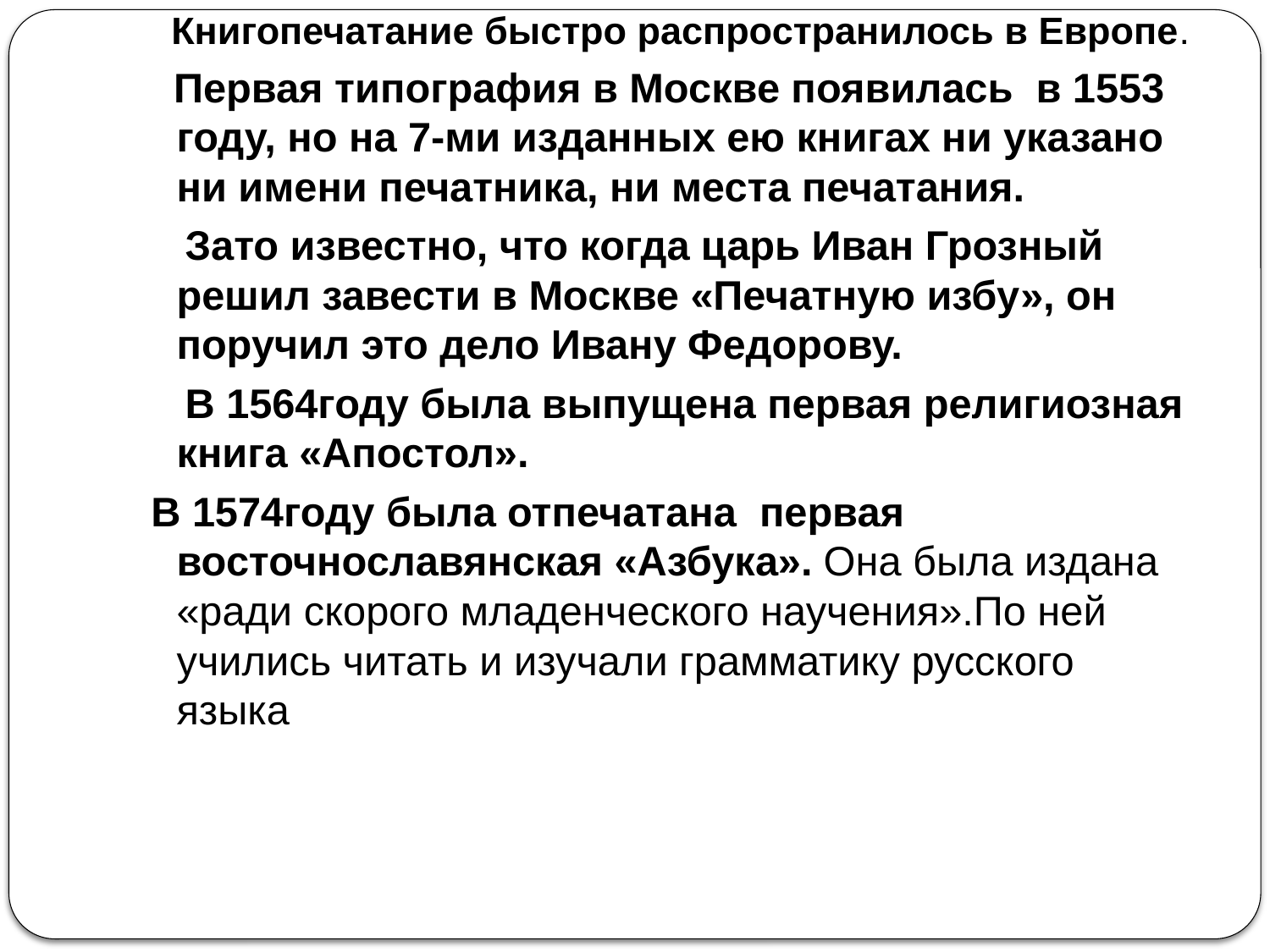

Книгопечатание быстро распространилось в Европе.
   Первая типография в Москве появилась  в 1553 году, но на 7-ми изданных ею книгах ни указано ни имени печатника, ни места печатания.
    Зато известно, что когда царь Иван Грозный решил завести в Москве «Печатную избу», он поручил это дело Ивану Федорову.
    В 1564году была выпущена первая религиозная книга «Апостол».
 В 1574году была отпечатана  первая восточнославянская «Азбука». Она была издана «ради скорого младенческого научения».По ней учились читать и изучали грамматику русского  языка

#